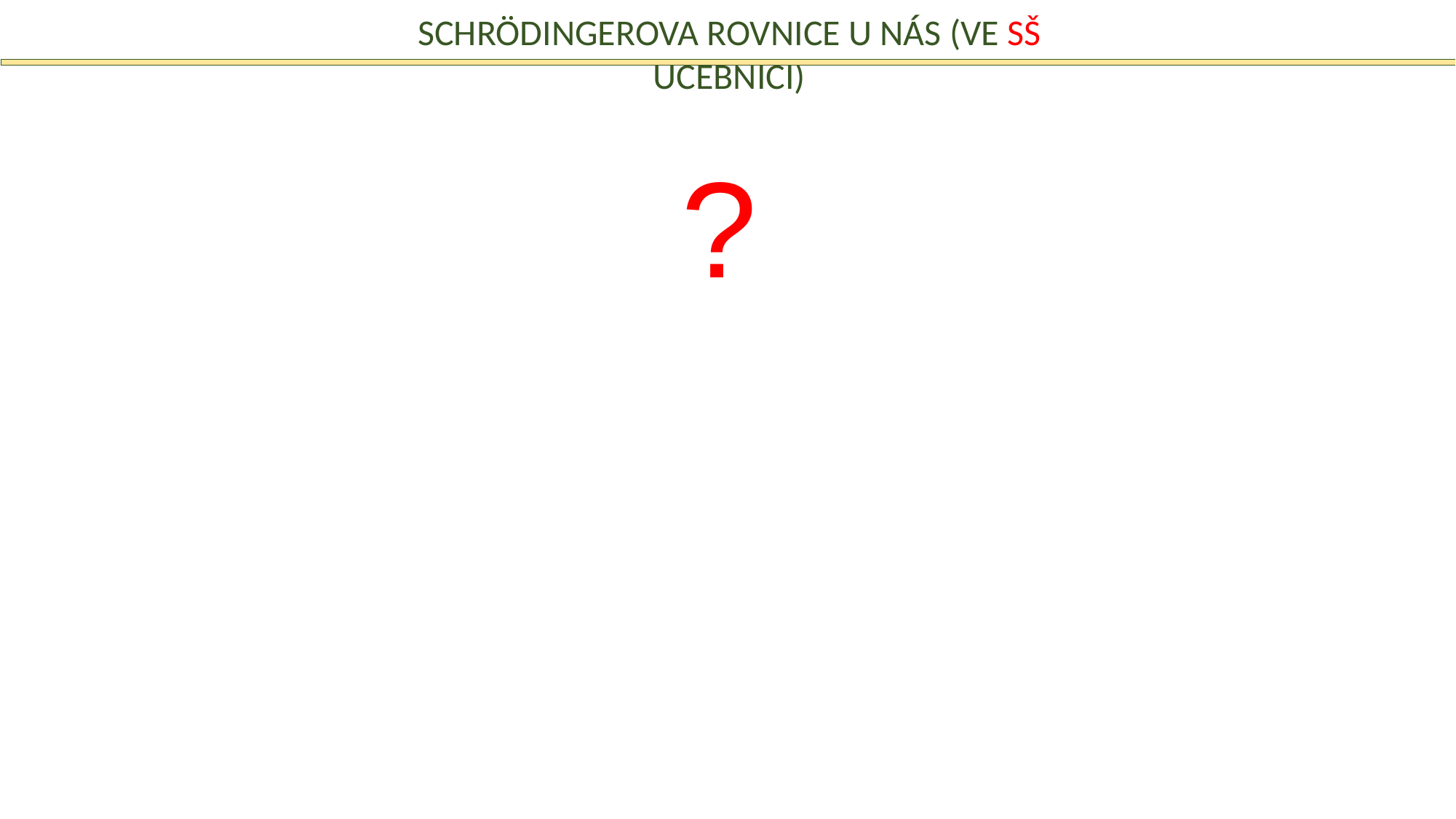

Schrödingerova rovnice u nás (ve SŠ učebnici)

?